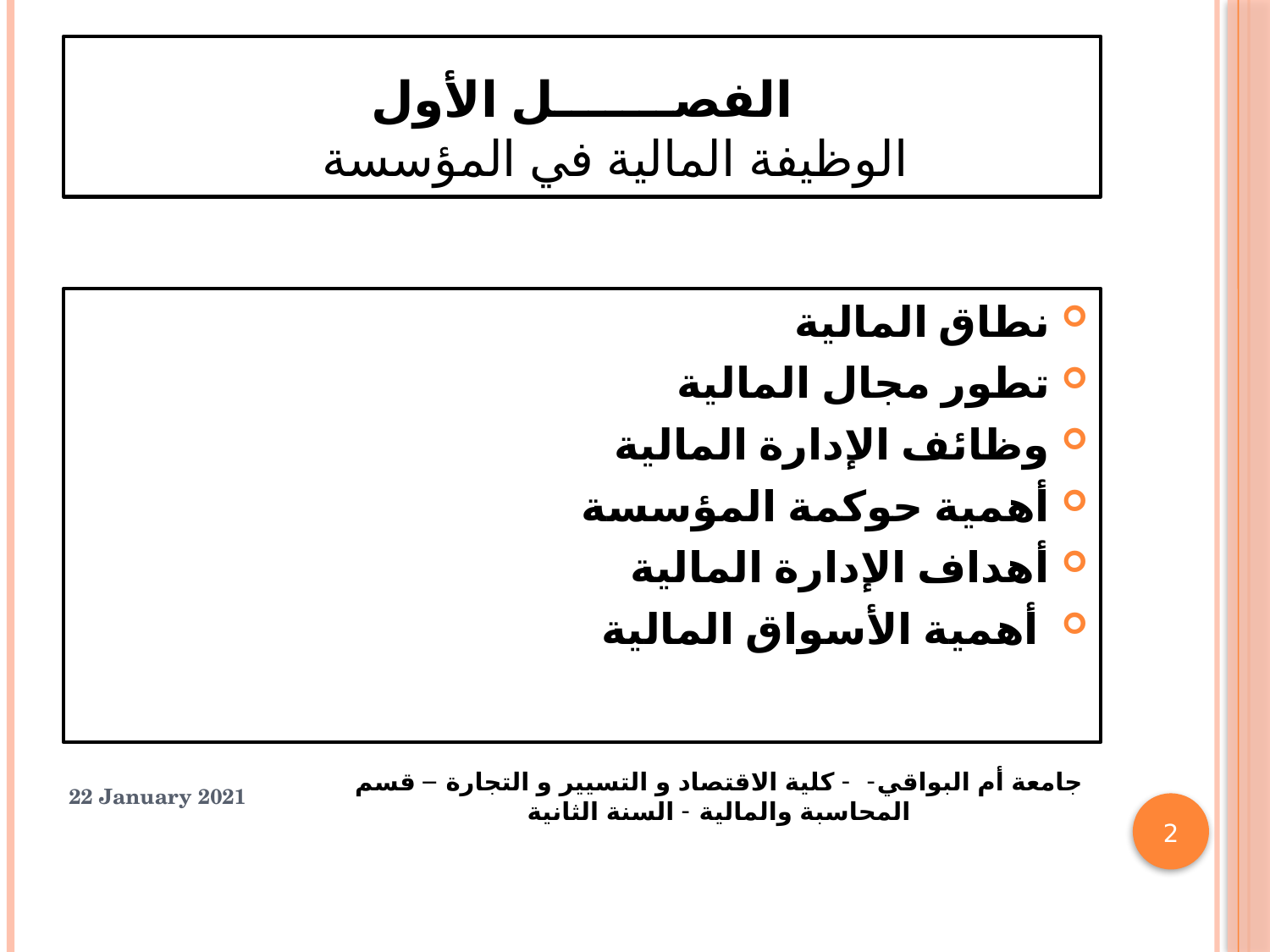

# الفصـــــــل الأول الوظيفة المالية في المؤسسة
نطاق المالية
تطور مجال المالية
وظائف الإدارة المالية
أهمية حوكمة المؤسسة
أهداف الإدارة المالية
 أهمية الأسواق المالية
جامعة أم البواقي-  - كلية الاقتصاد و التسيير و التجارة – قسم المحاسبة والمالية - السنة الثانية
22 January 2021
2